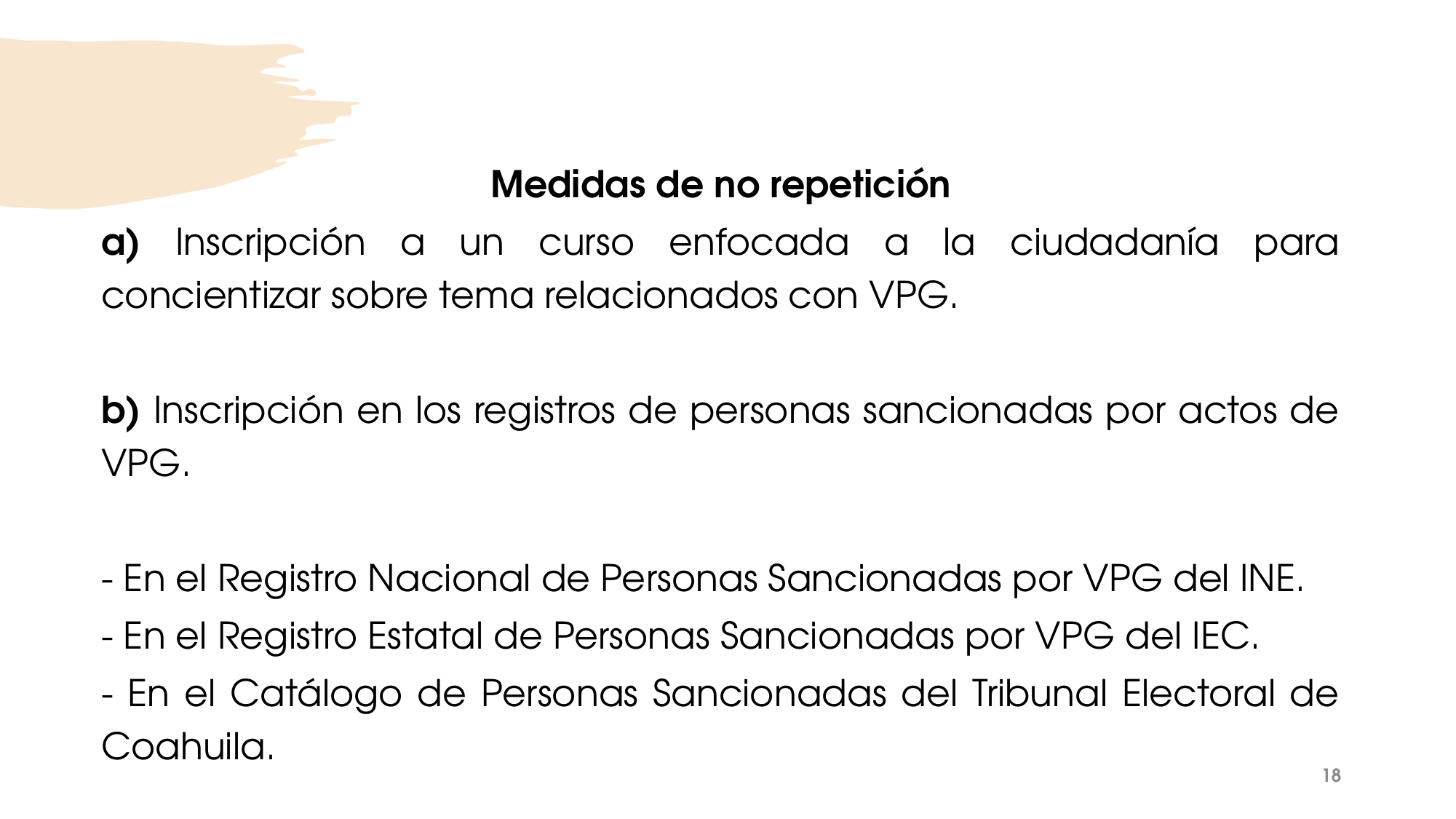

Medidas de no repetición
a) Inscripción a un curso enfocada a la ciudadanía para concientizar sobre tema relacionados con VPG.

b) Inscripción en los registros de personas sancionadas por actos de VPG.

- En el Registro Nacional de Personas Sancionadas por VPG del INE.
- En el Registro Estatal de Personas Sancionadas por VPG del IEC.
- En el Catálogo de Personas Sancionadas del Tribunal Electoral de Coahuila.

18